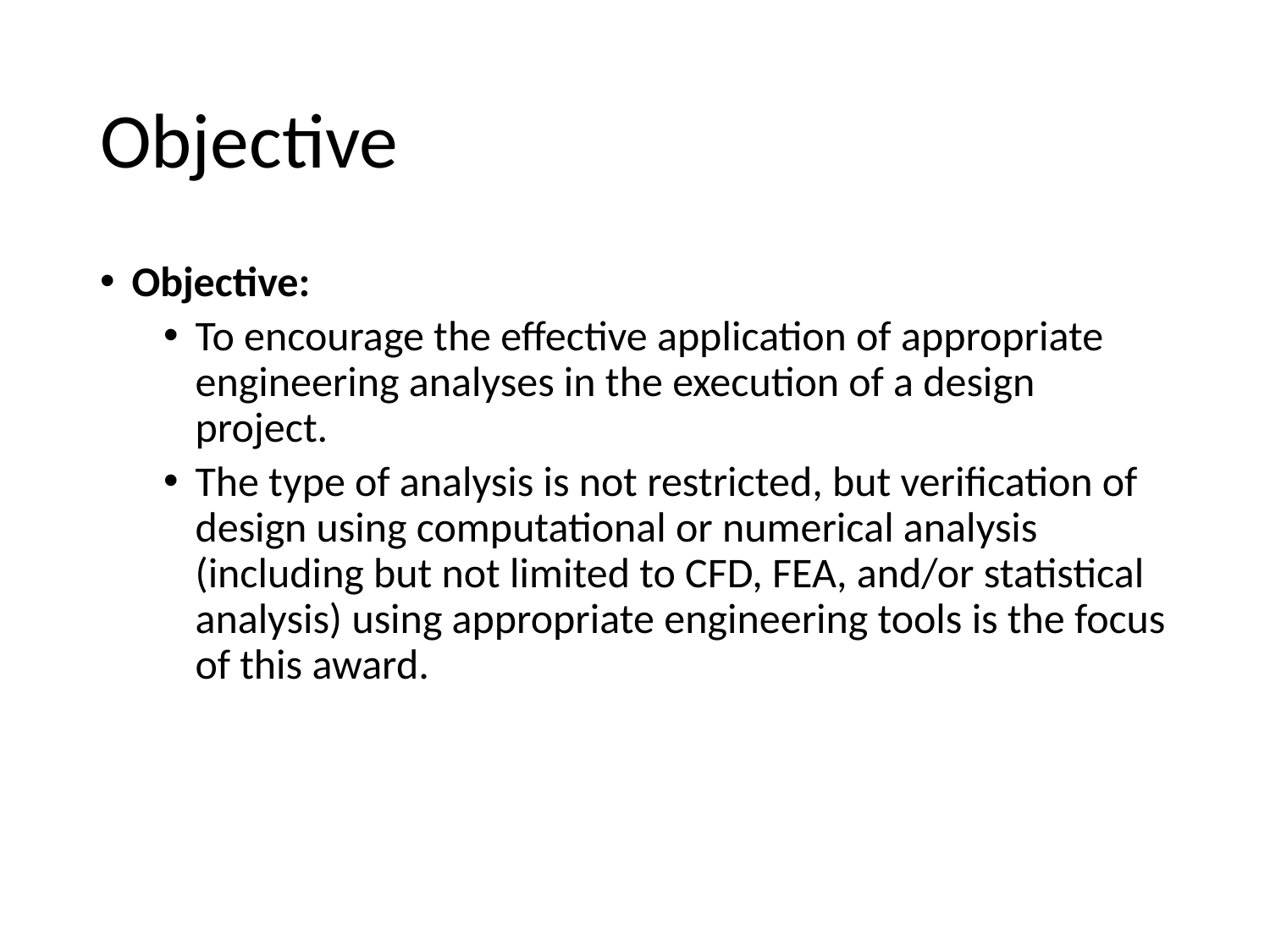

# Objective
Objective:
To encourage the effective application of appropriate engineering analyses in the execution of a design project.
The type of analysis is not restricted, but verification of design using computational or numerical analysis (including but not limited to CFD, FEA, and/or statistical analysis) using appropriate engineering tools is the focus of this award.